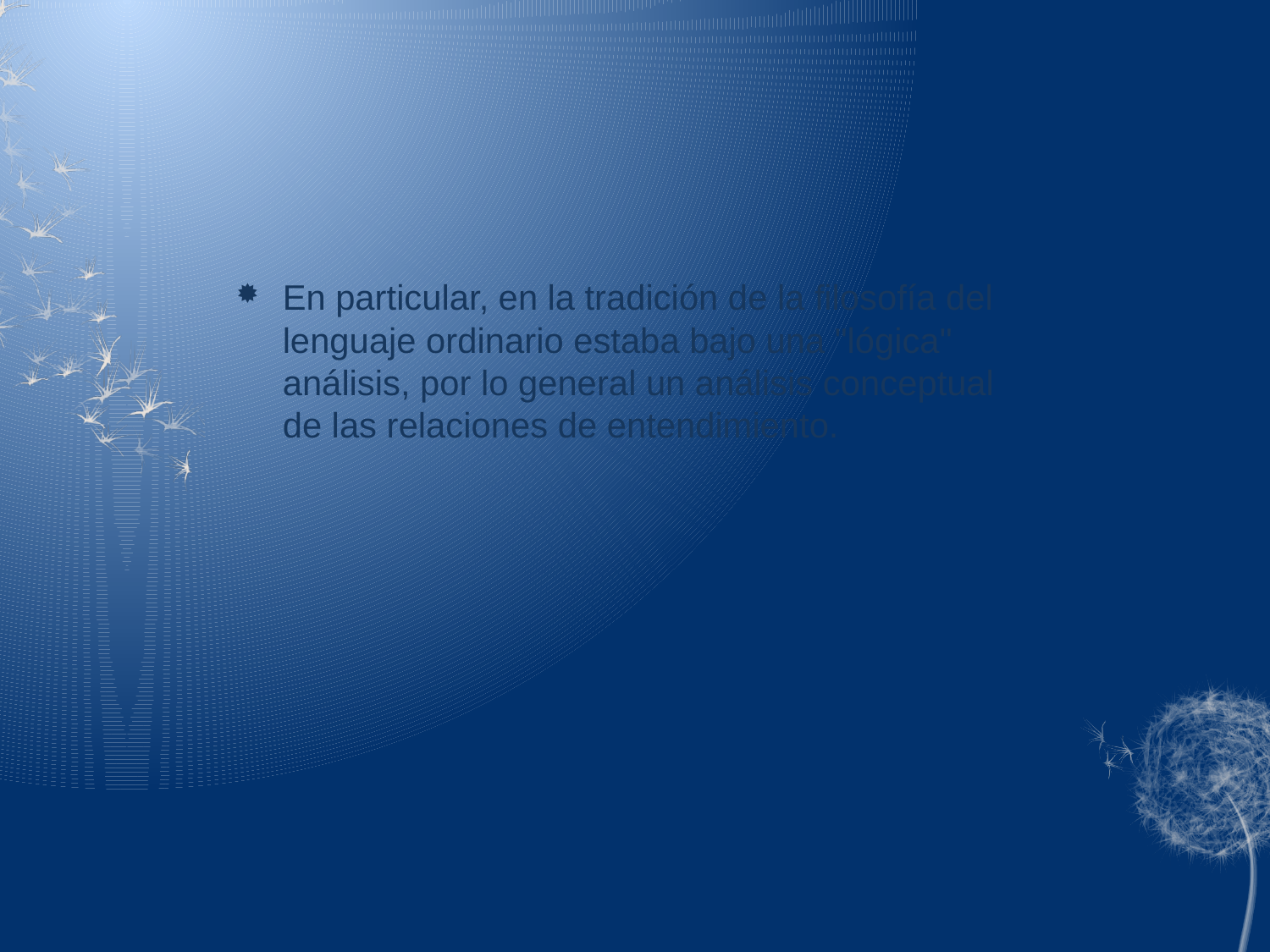

#
En particular, en la tradición de la filosofía del lenguaje ordinario estaba bajo una "lógica" análisis, por lo general un análisis conceptual de las relaciones de entendimiento.